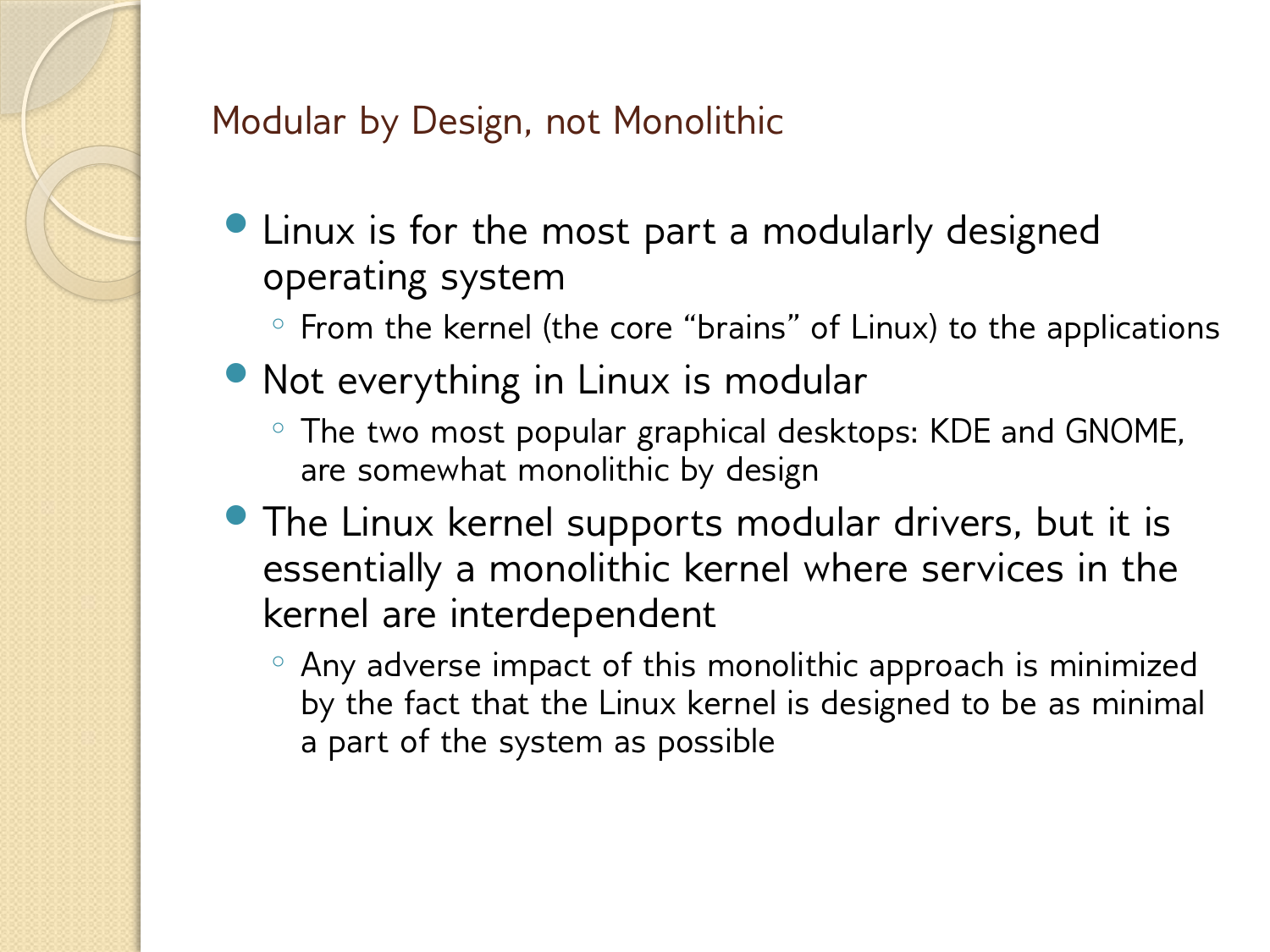

# Modular by Design, not Monolithic
Linux is for the most part a modularly designed operating system
From the kernel (the core “brains” of Linux) to the applications
Not everything in Linux is modular
The two most popular graphical desktops: KDE and GNOME, are somewhat monolithic by design
The Linux kernel supports modular drivers, but it is essentially a monolithic kernel where services in the kernel are interdependent
Any adverse impact of this monolithic approach is minimized by the fact that the Linux kernel is designed to be as minimal a part of the system as possible